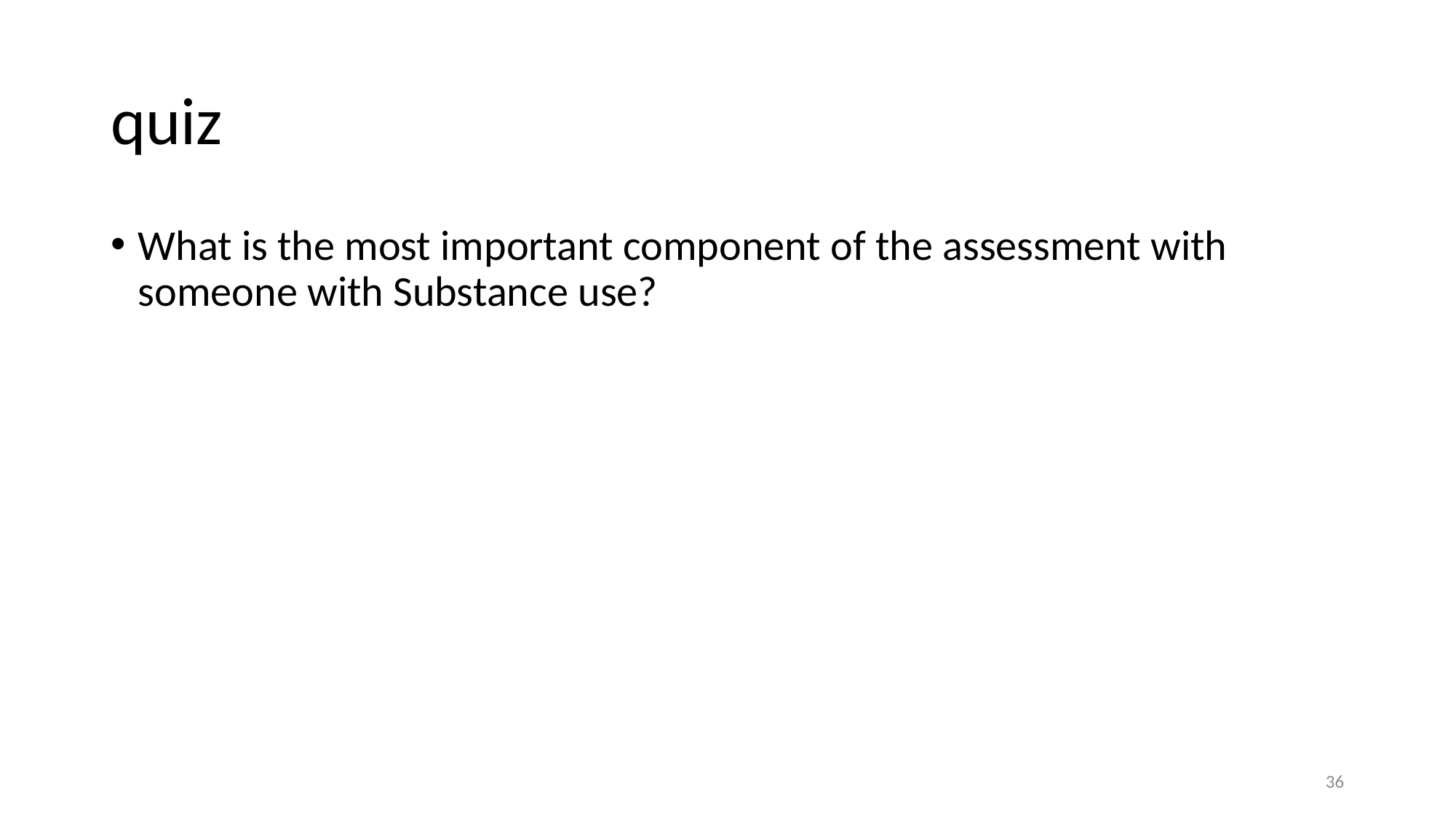

# quiz
What is the most important component of the assessment with someone with Substance use?
36